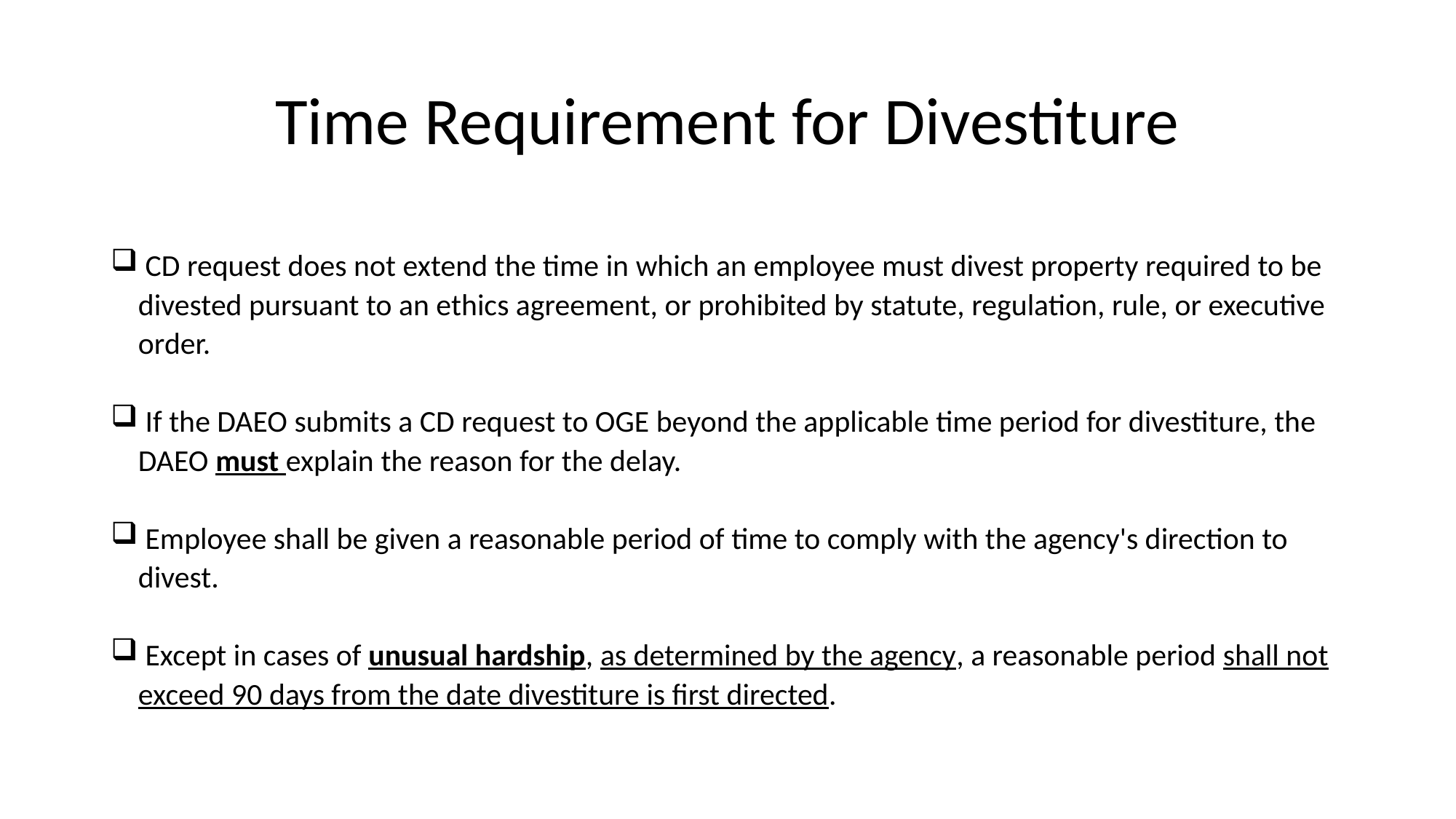

# Time Requirement for Divestiture

 CD request does not extend the time in which an employee must divest property required to be divested pursuant to an ethics agreement, or prohibited by statute, regulation, rule, or executive order.

 If the DAEO submits a CD request to OGE beyond the applicable time period for divestiture, the DAEO must explain the reason for the delay.

 Employee shall be given a reasonable period of time to comply with the agency's direction to divest.

 Except in cases of unusual hardship, as determined by the agency, a reasonable period shall not exceed 90 days from the date divestiture is first directed.